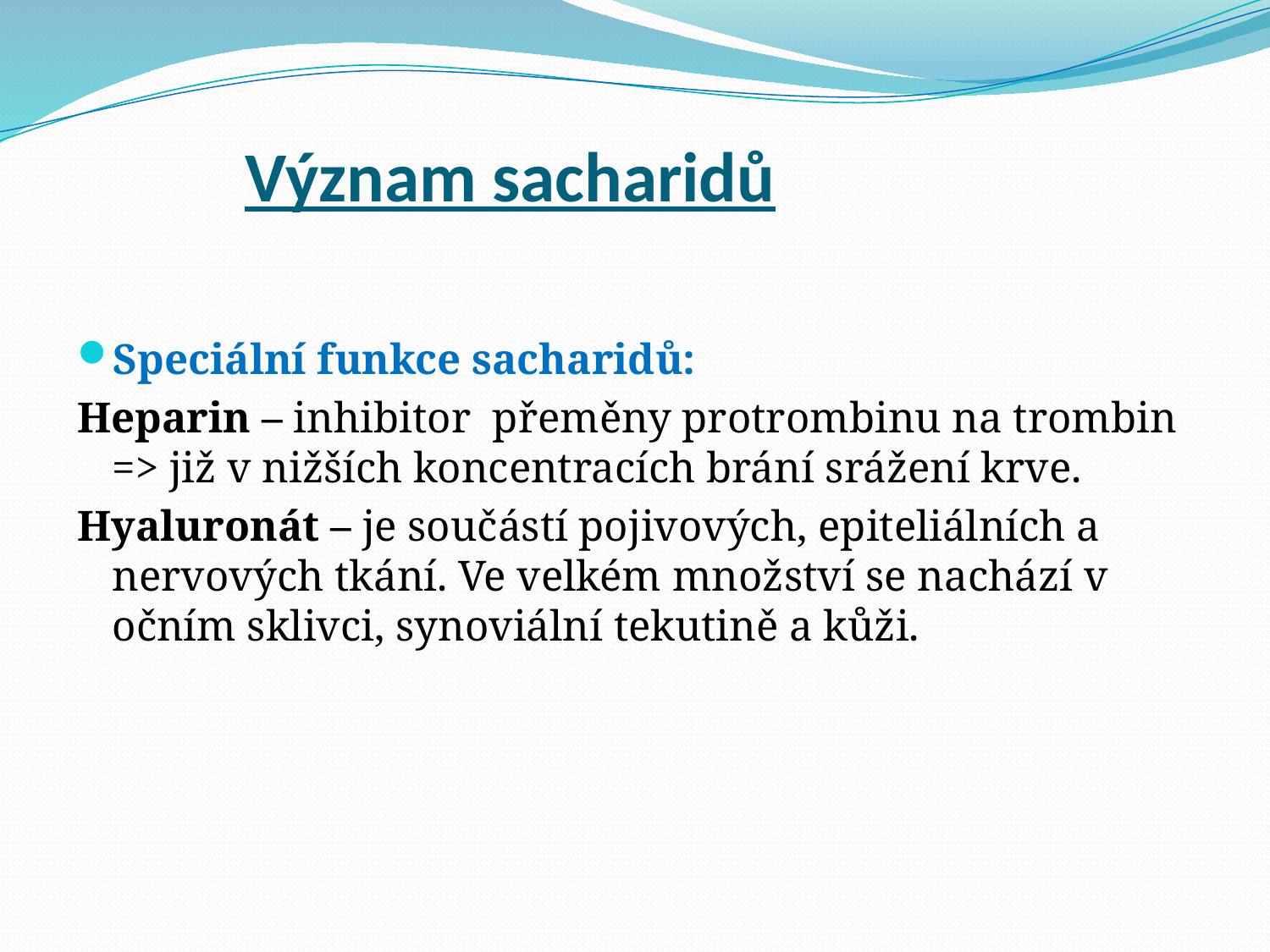

# Význam sacharidů
Speciální funkce sacharidů:
Heparin – inhibitor  přeměny protrombinu na trombin => již v nižších koncentracích brání srážení krve.
Hyaluronát – je součástí pojivových, epiteliálních a nervových tkání. Ve velkém množství se nachází v očním sklivci, synoviální tekutině a kůži.